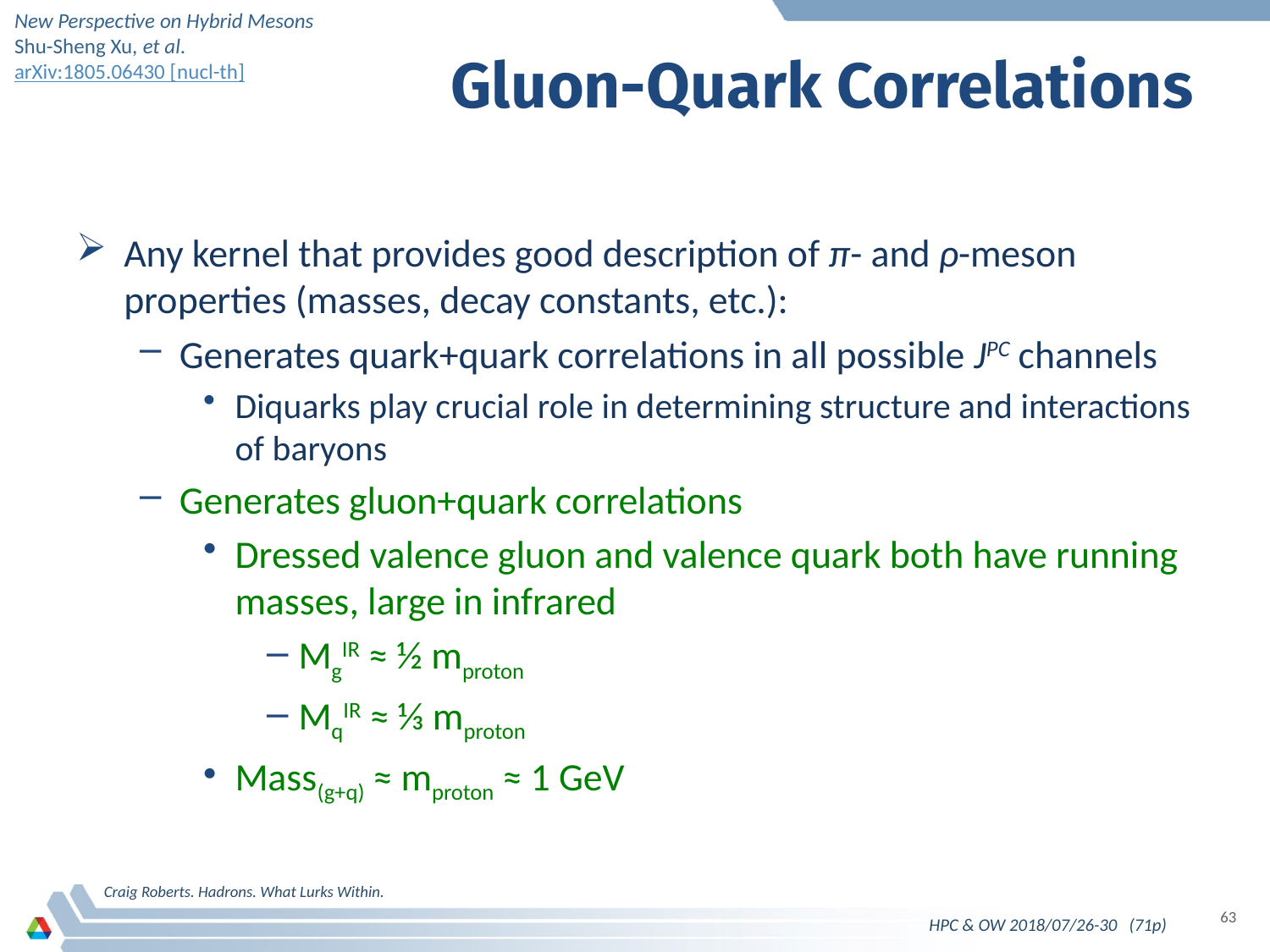

New Perspective on Hybrid Mesons
Shu-Sheng Xu, et al.
arXiv:1805.06430 [nucl-th]
# Gluon-Quark Correlations
Any kernel that provides good description of π- and ρ-meson properties (masses, decay constants, etc.):
Generates quark+quark correlations in all possible JPC channels
Diquarks play crucial role in determining structure and interactions of baryons
Generates gluon+quark correlations
Dressed valence gluon and valence quark both have running masses, large in infrared
MgIR ≈ ½ mproton
MqIR ≈ ⅓ mproton
Mass(g+q) ≈ mproton ≈ 1 GeV

Craig Roberts. Hadrons. What Lurks Within.
63
HPC & OW 2018/07/26-30   (71p)